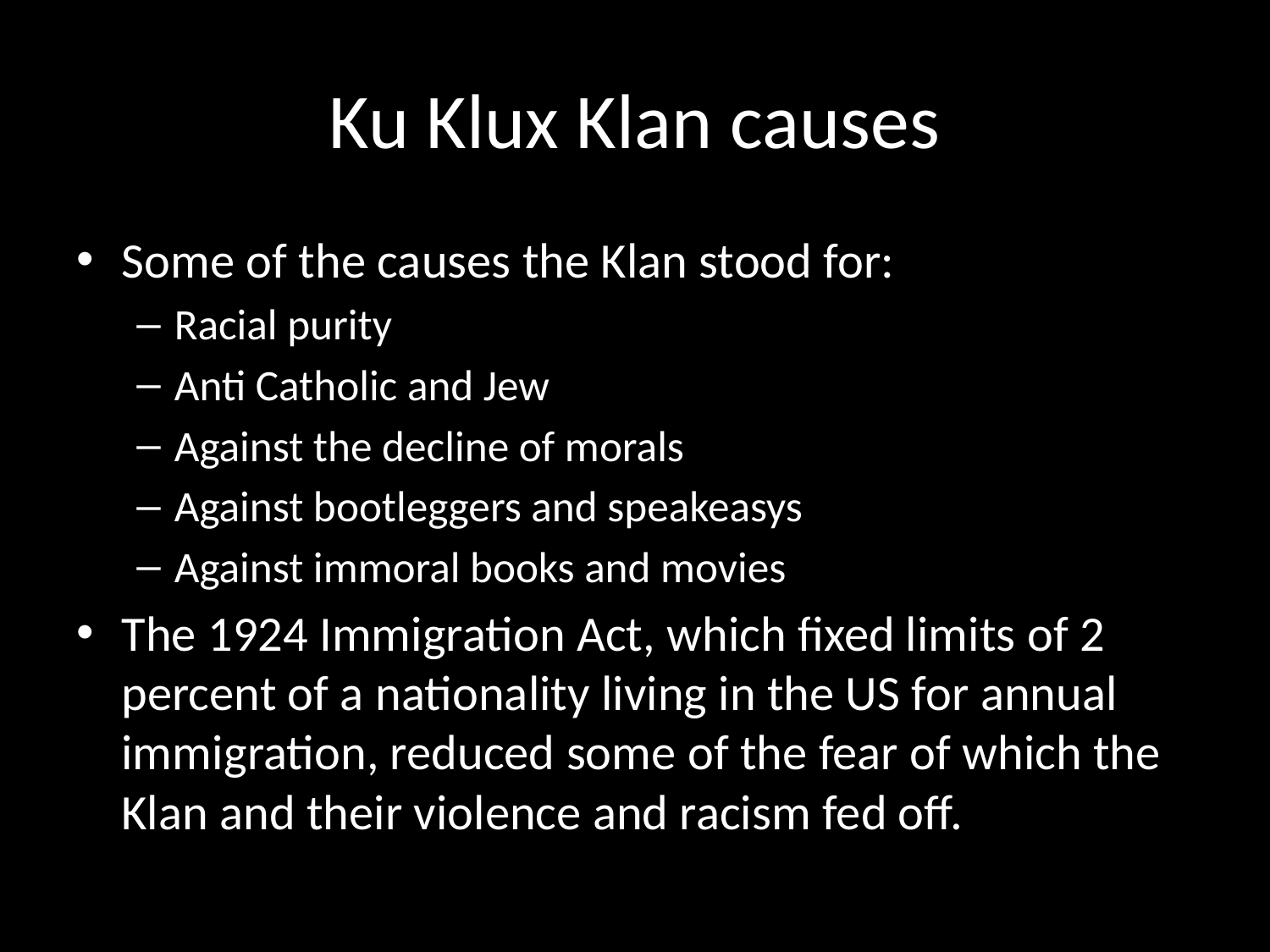

# Ku Klux Klan causes
Some of the causes the Klan stood for:
Racial purity
Anti Catholic and Jew
Against the decline of morals
Against bootleggers and speakeasys
Against immoral books and movies
The 1924 Immigration Act, which fixed limits of 2 percent of a nationality living in the US for annual immigration, reduced some of the fear of which the Klan and their violence and racism fed off.